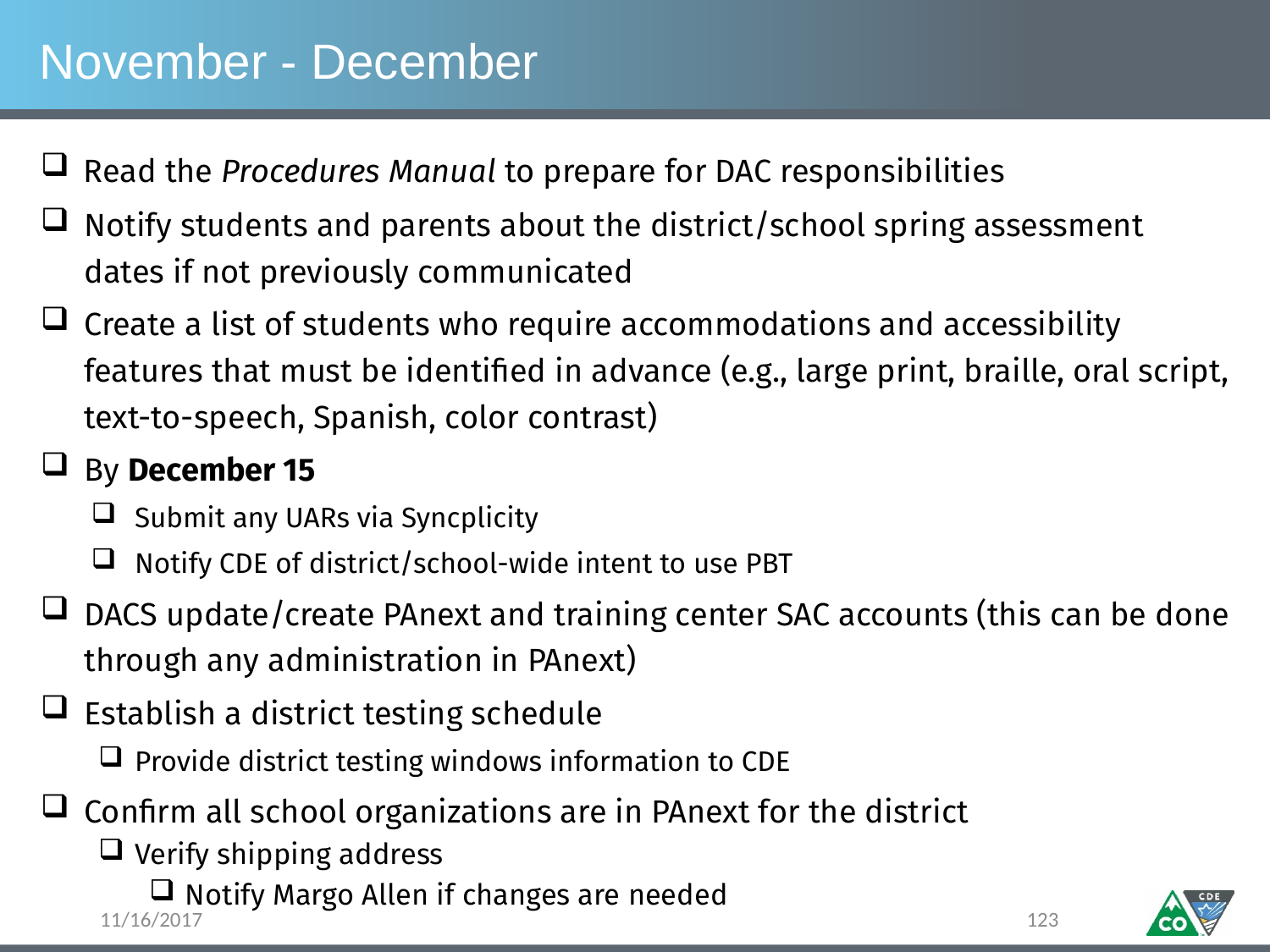

# November - December
Read the Procedures Manual to prepare for DAC responsibilities
Notify students and parents about the district/school spring assessment dates if not previously communicated
Create a list of students who require accommodations and accessibility features that must be identified in advance (e.g., large print, braille, oral script, text-to-speech, Spanish, color contrast)
By December 15
Submit any UARs via Syncplicity
Notify CDE of district/school-wide intent to use PBT
DACS update/create PAnext and training center SAC accounts (this can be done through any administration in PAnext)
Establish a district testing schedule
Provide district testing windows information to CDE
Confirm all school organizations are in PAnext for the district
Verify shipping address
Notify Margo Allen if changes are needed